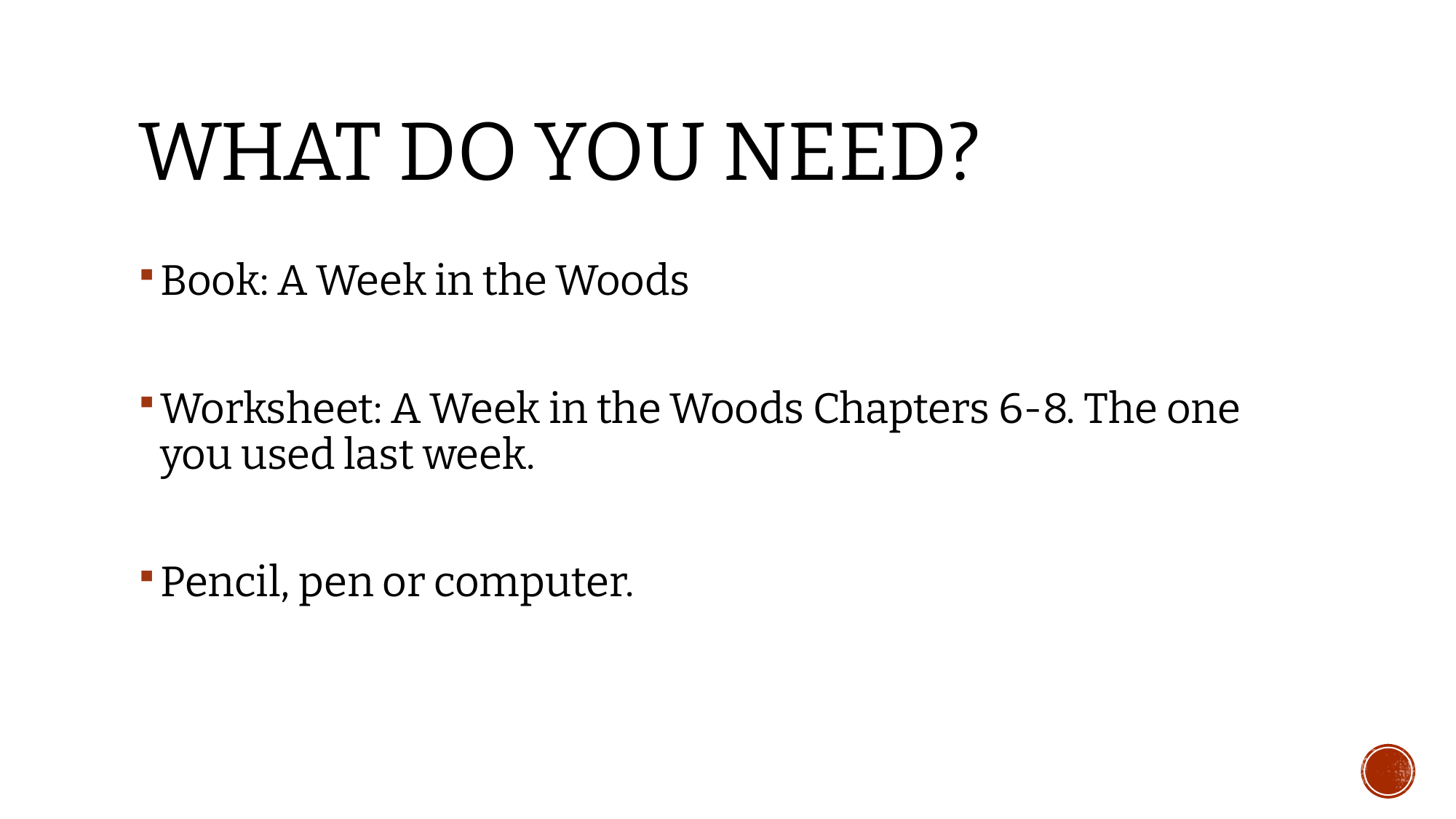

# What do you need?
Book: A Week in the Woods

Worksheet: A Week in the Woods Chapters 6-8. The one you used last week.

Pencil, pen or computer.